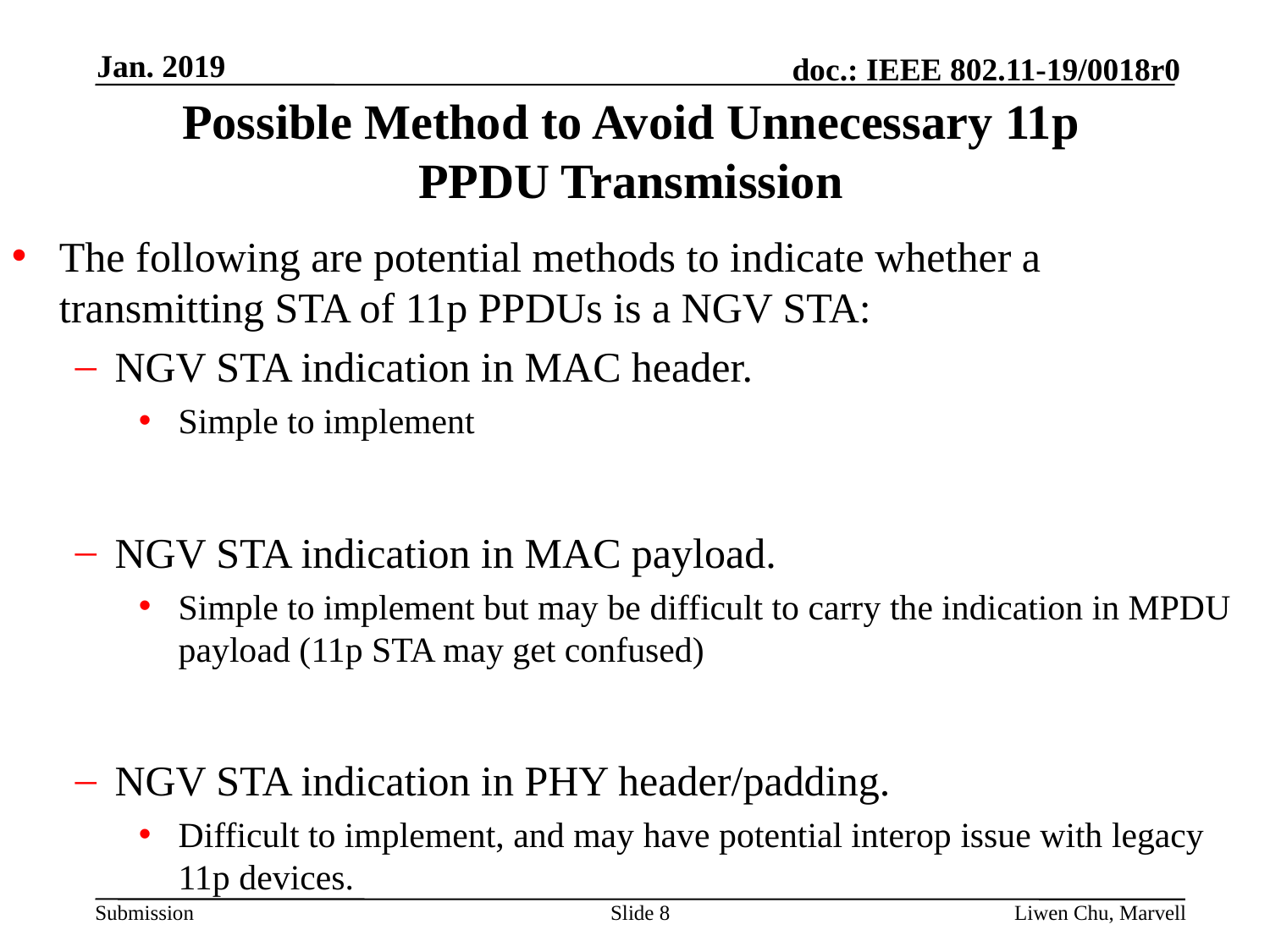

Jan. 2019
# Possible Method to Avoid Unnecessary 11p PPDU Transmission
The following are potential methods to indicate whether a transmitting STA of 11p PPDUs is a NGV STA:
NGV STA indication in MAC header.
Simple to implement

NGV STA indication in MAC payload.
Simple to implement but may be difficult to carry the indication in MPDU payload (11p STA may get confused)

NGV STA indication in PHY header/padding.
Difficult to implement, and may have potential interop issue with legacy 11p devices.
Slide 8
Liwen Chu, Marvell